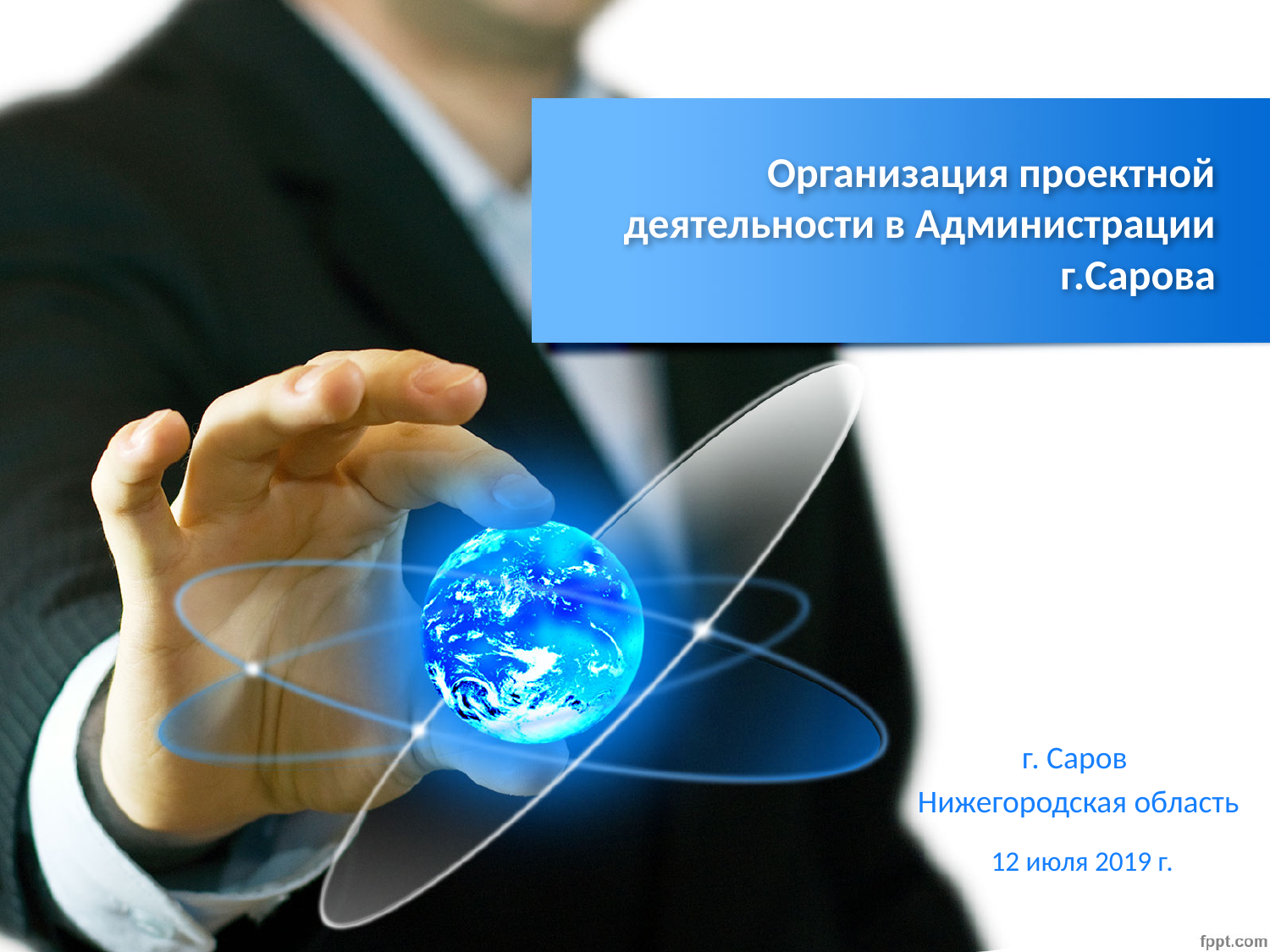

# Организация проектной деятельности в Администрации г.Сарова
г. Саров
Нижегородская область
12 июля 2019 г.